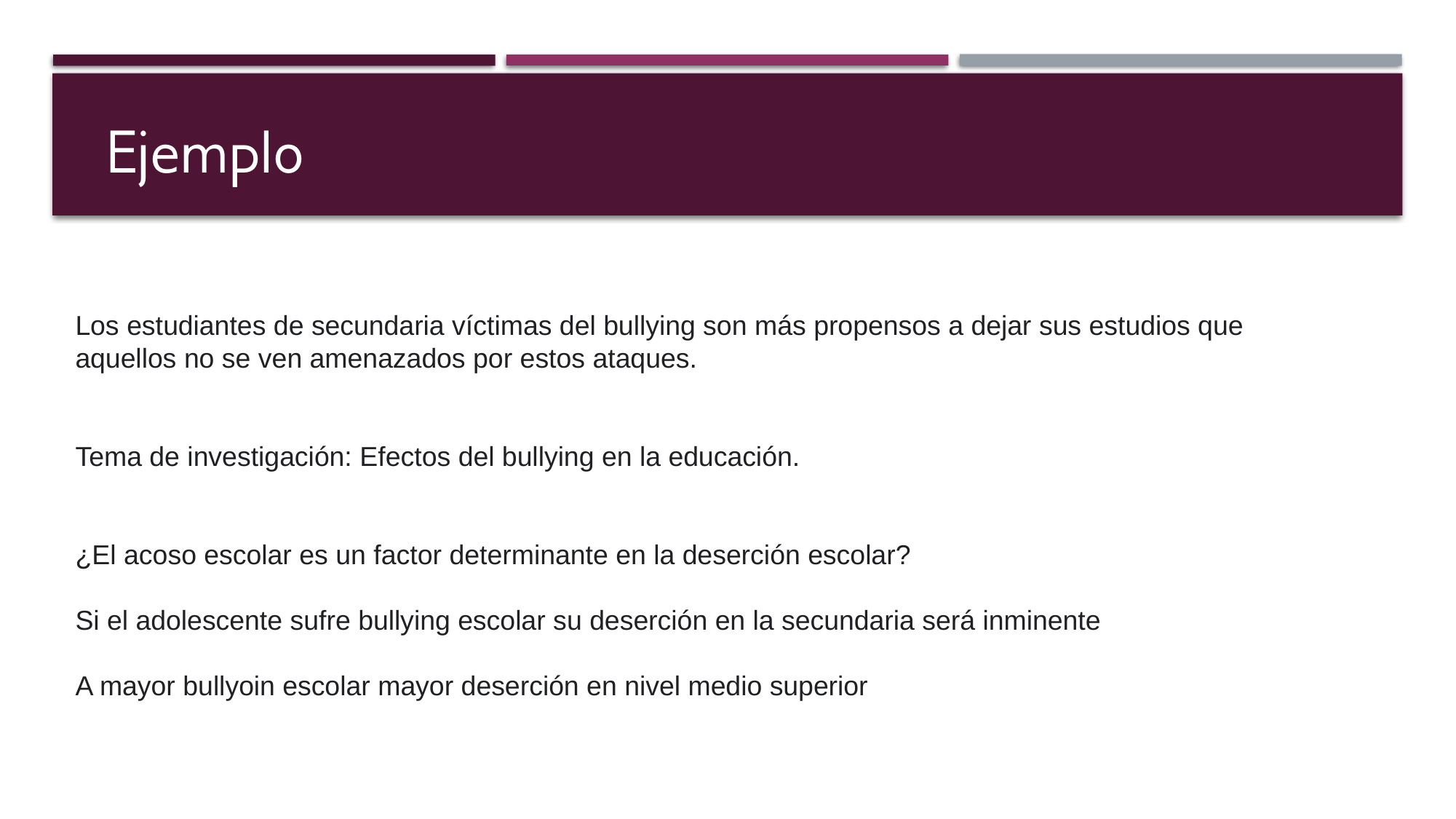

Ejemplo
Los estudiantes de secundaria víctimas del bullying son más propensos a dejar sus estudios que aquellos no se ven amenazados por estos ataques.

Tema de investigación: Efectos del bullying en la educación.

¿El acoso escolar es un factor determinante en la deserción escolar?

Si el adolescente sufre bullying escolar su deserción en la secundaria será inminente

A mayor bullyoin escolar mayor deserción en nivel medio superior